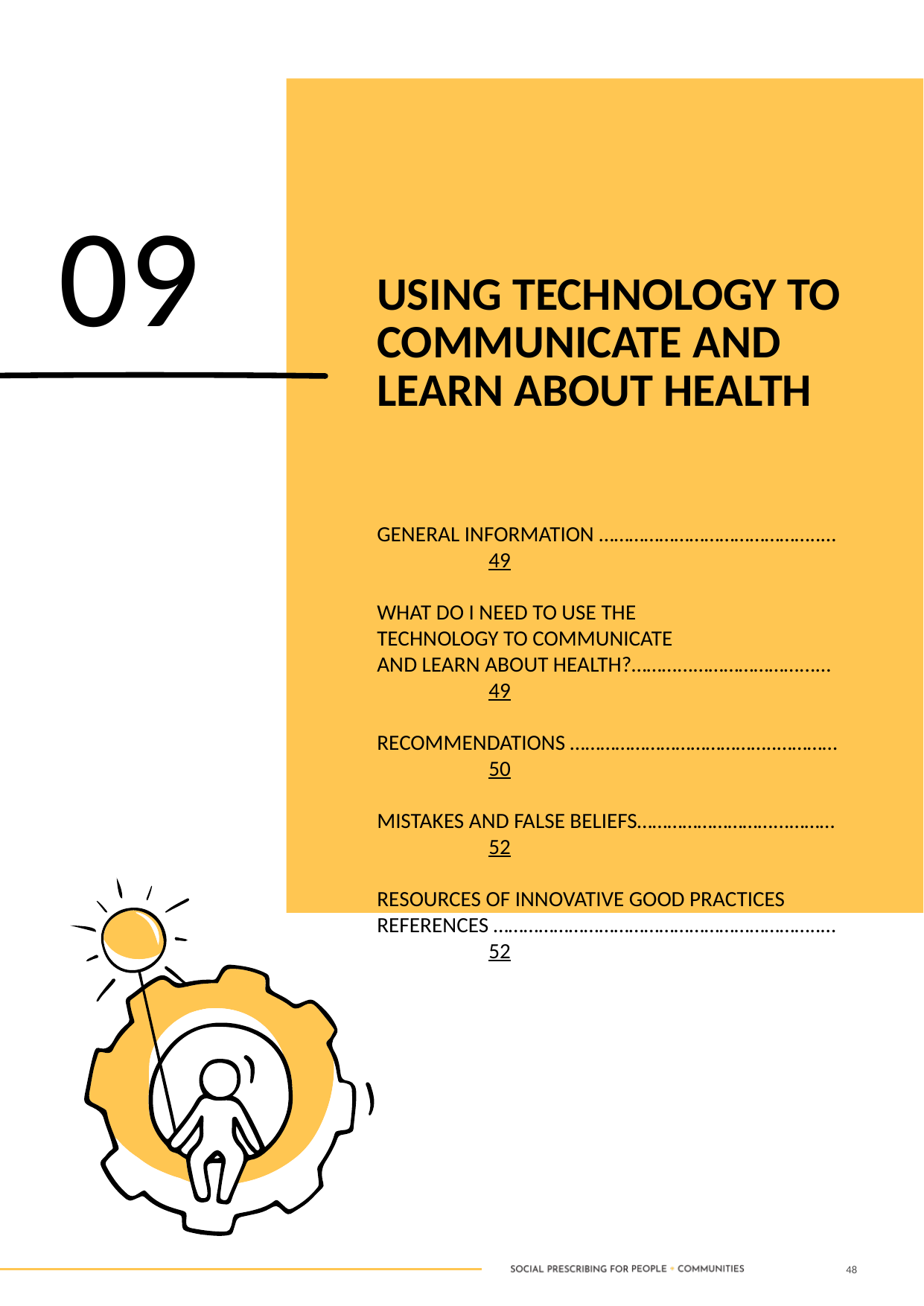

USING TECHNOLOGY TO COMMUNICATE AND LEARN ABOUT HEALTH
09
GENERAL INFORMATION ……………………………………..…	49

WHAT DO I NEED TO USE THE
TECHNOLOGY TO COMMUNICATE
AND LEARN ABOUT HEALTH?………...…………………...…	49

RECOMMENDATIONS …………………………………..…………	50

MISTAKES AND FALSE BELIEFS………………………...………	52

RESOURCES OF INNOVATIVE GOOD PRACTICES REFERENCES ………………………………………………………..…	52

48